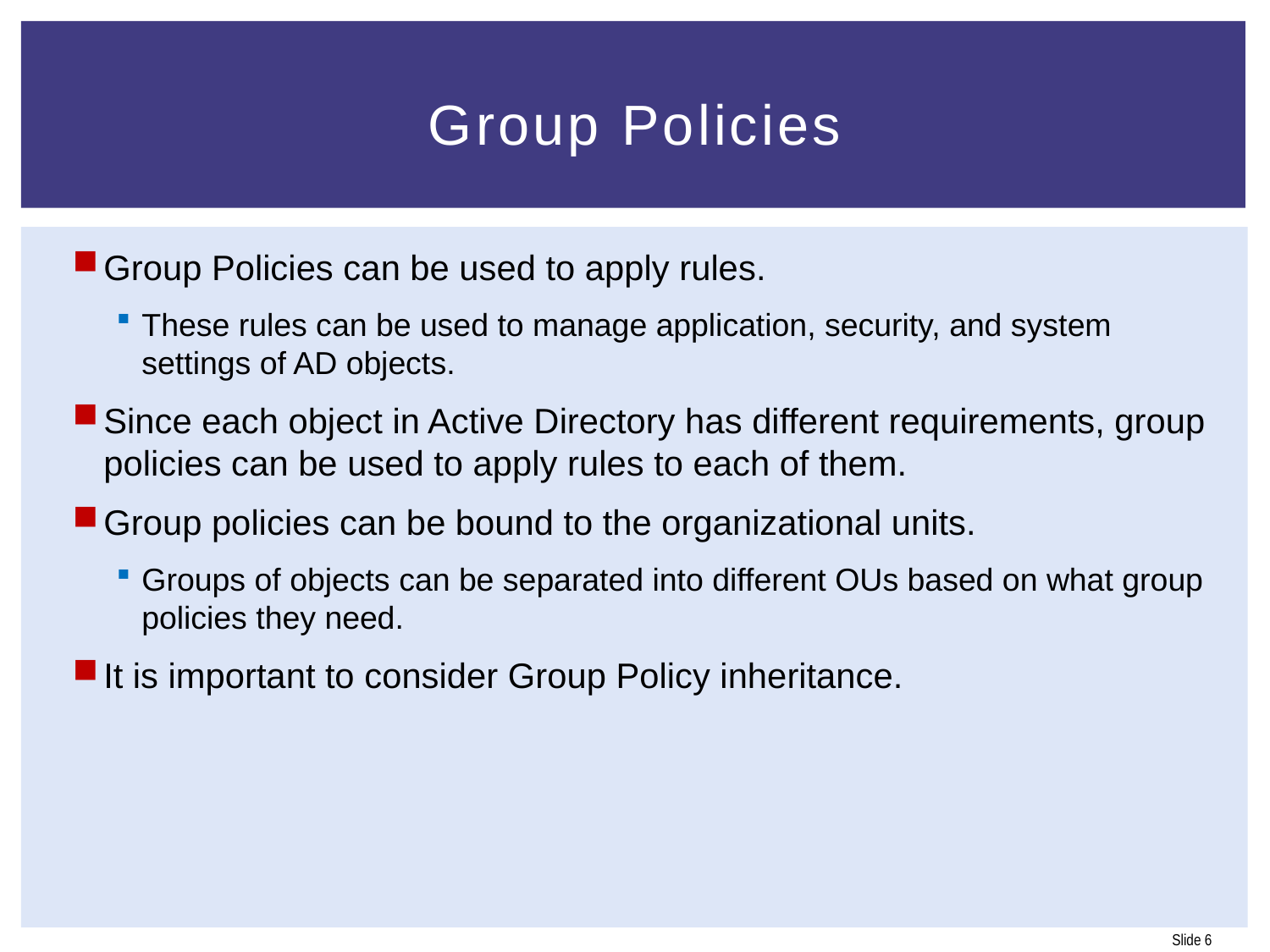

# Group Policies
Group Policies can be used to apply rules.
These rules can be used to manage application, security, and system settings of AD objects.
Since each object in Active Directory has different requirements, group policies can be used to apply rules to each of them.
Group policies can be bound to the organizational units.
Groups of objects can be separated into different OUs based on what group policies they need.
It is important to consider Group Policy inheritance.